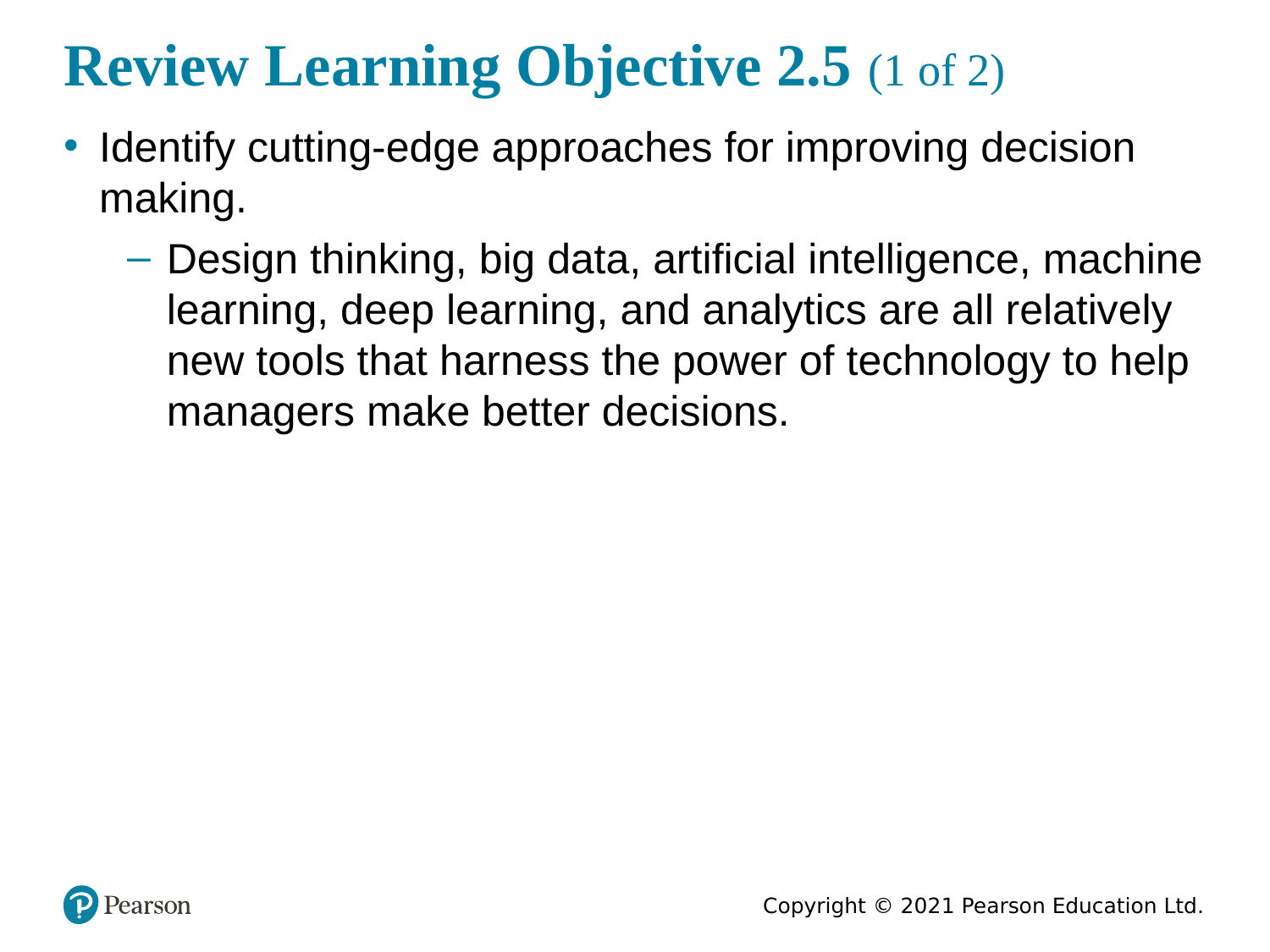

# Review Learning Objective 2.5 (1 of 2)
Identify cutting-edge approaches for improving decision making.
Design thinking, big data, artificial intelligence, machine learning, deep learning, and analytics are all relatively new tools that harness the power of technology to help managers make better decisions.